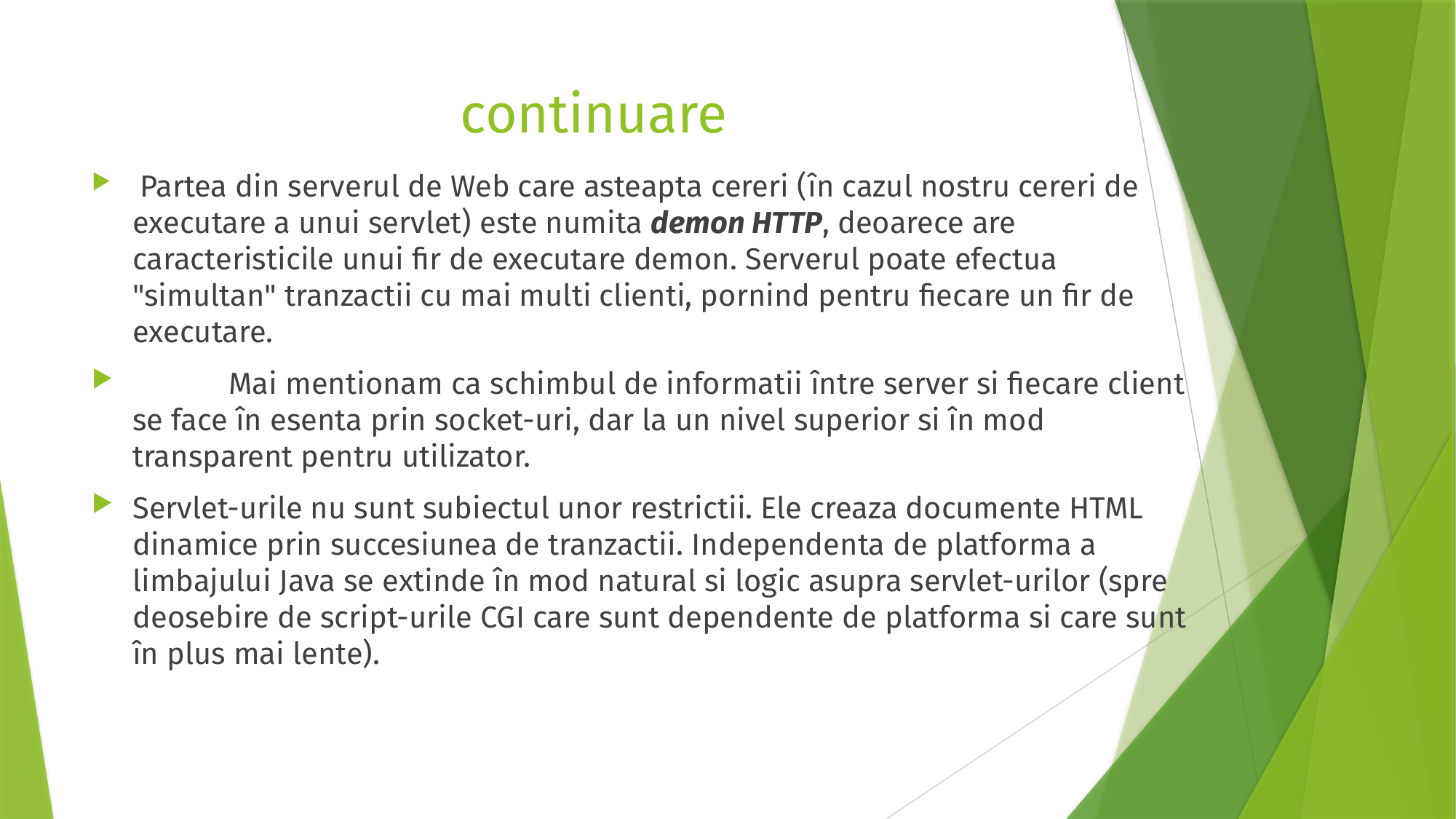

# continuare
 Partea din serverul de Web care asteapta cereri (în cazul nostru cereri de executare a unui servlet) este numita demon HTTP, deoarece are caracteristicile unui fir de executare demon. Serverul poate efectua "simultan" tranzactii cu mai multi clienti, pornind pentru fiecare un fir de executare.
            Mai mentionam ca schimbul de informatii între server si fiecare client se face în esenta prin socket-uri, dar la un nivel superior si în mod transparent pentru utilizator.
Servlet-urile nu sunt subiectul unor restrictii. Ele creaza documente HTML dinamice prin succesiunea de tranzactii. Independenta de platforma a limbajului Java se extinde în mod natural si logic asupra servlet-urilor (spre deosebire de script-urile CGI care sunt dependente de platforma si care sunt în plus mai lente).